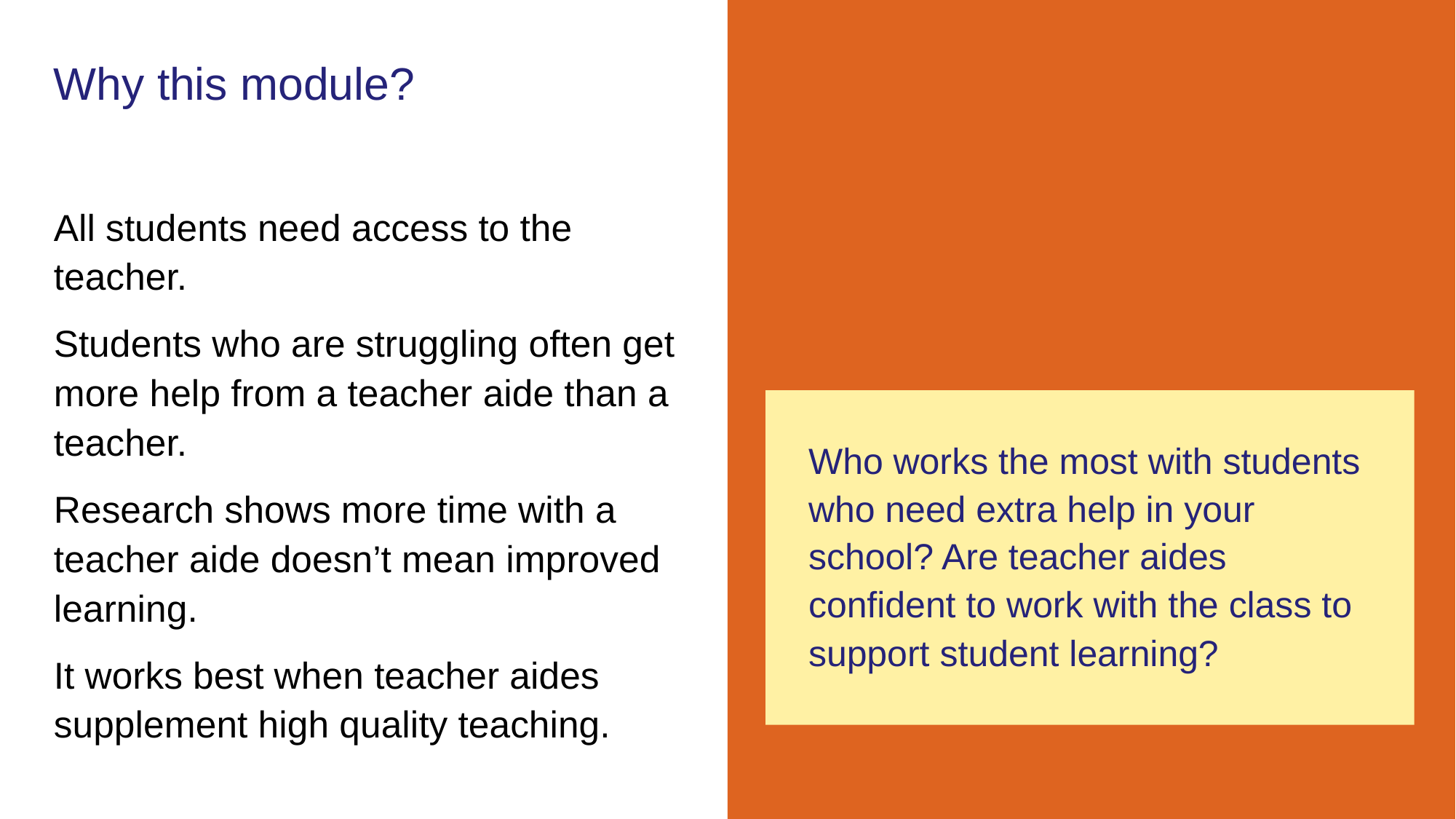

# Why this module?
All students need access to the teacher.
Students who are struggling often get more help from a teacher aide than a teacher.
Research shows more time with a teacher aide doesn’t mean improved learning.
It works best when teacher aides supplement high quality teaching.
Who works the most with students who need extra help in your school? Are teacher aides confident to work with the class to support student learning?